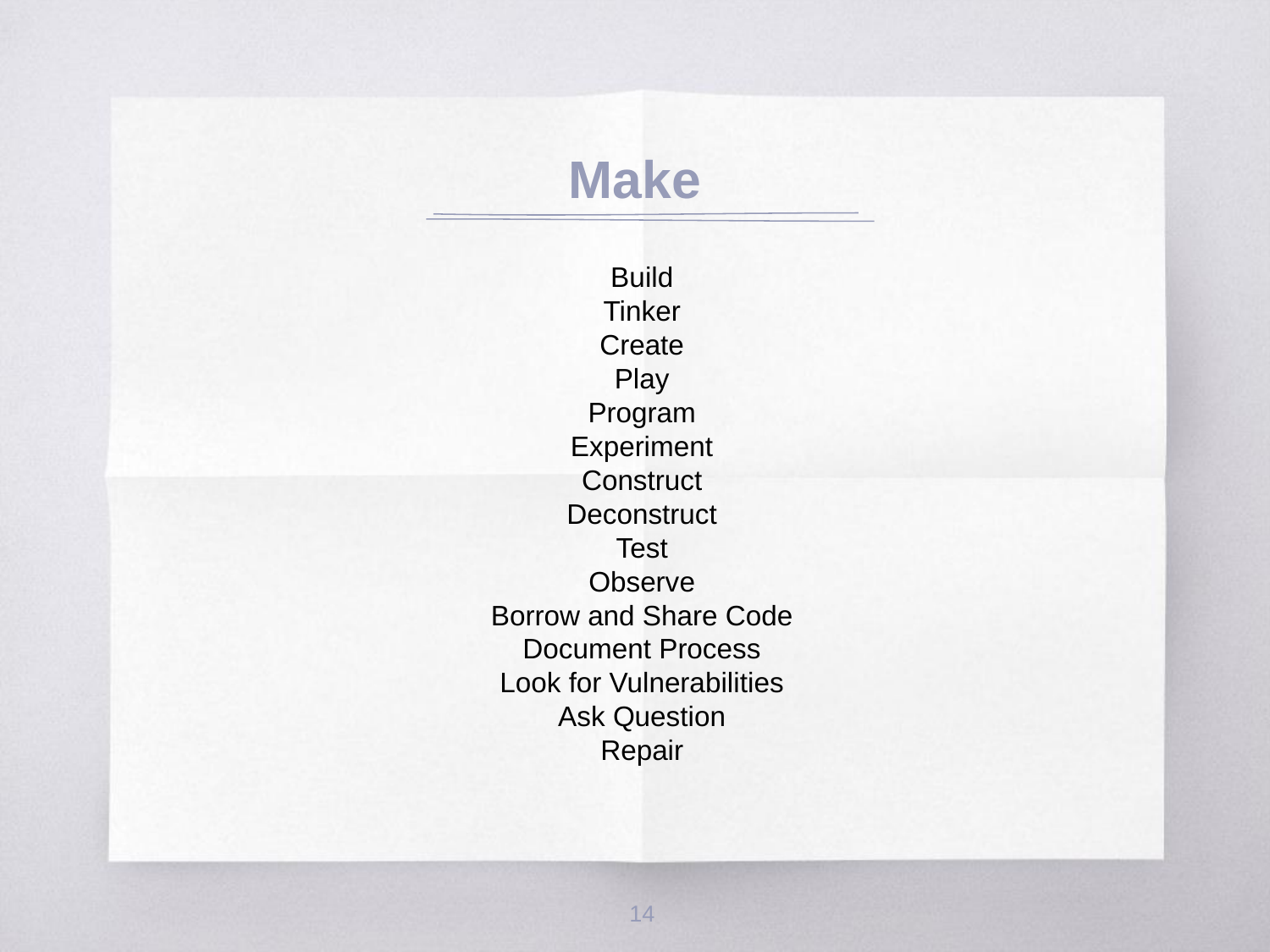

# Make
Build
Tinker
Create
Play
Program
Experiment
Construct
Deconstruct
Test
Observe
Borrow and Share Code
Document Process
Look for Vulnerabilities
Ask Question
Repair
14